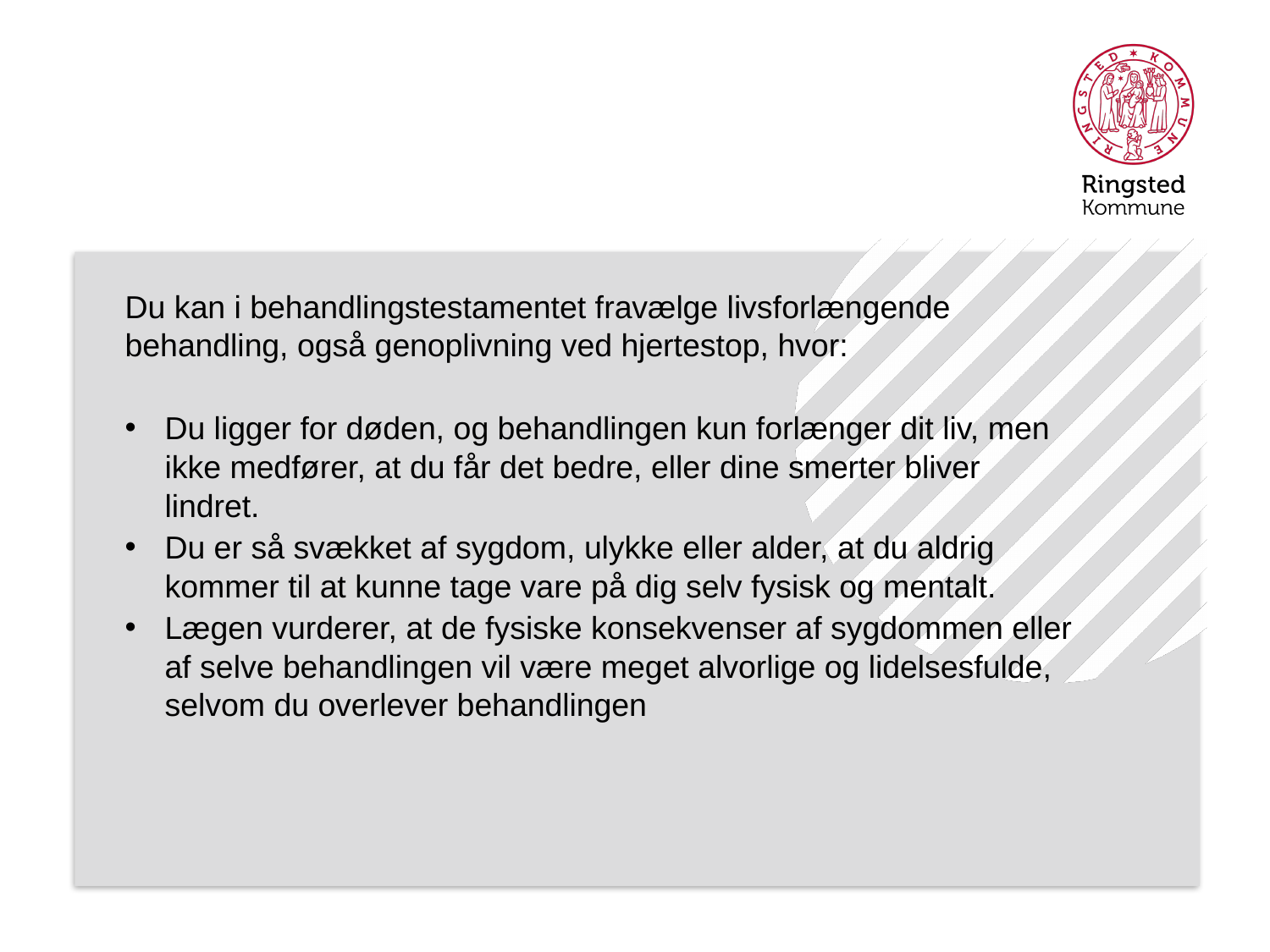

#
Du kan i behandlingstestamentet fravælge livsforlængende behandling, også genoplivning ved hjertestop, hvor:

Du ligger for døden, og behandlingen kun forlænger dit liv, men ikke medfører, at du får det bedre, eller dine smerter bliver lindret.
Du er så svækket af sygdom, ulykke eller alder, at du aldrig kommer til at kunne tage vare på dig selv fysisk og mentalt.
Lægen vurderer, at de fysiske konsekvenser af sygdommen eller af selve behandlingen vil være meget alvorlige og lidelsesfulde, selvom du overlever behandlingen